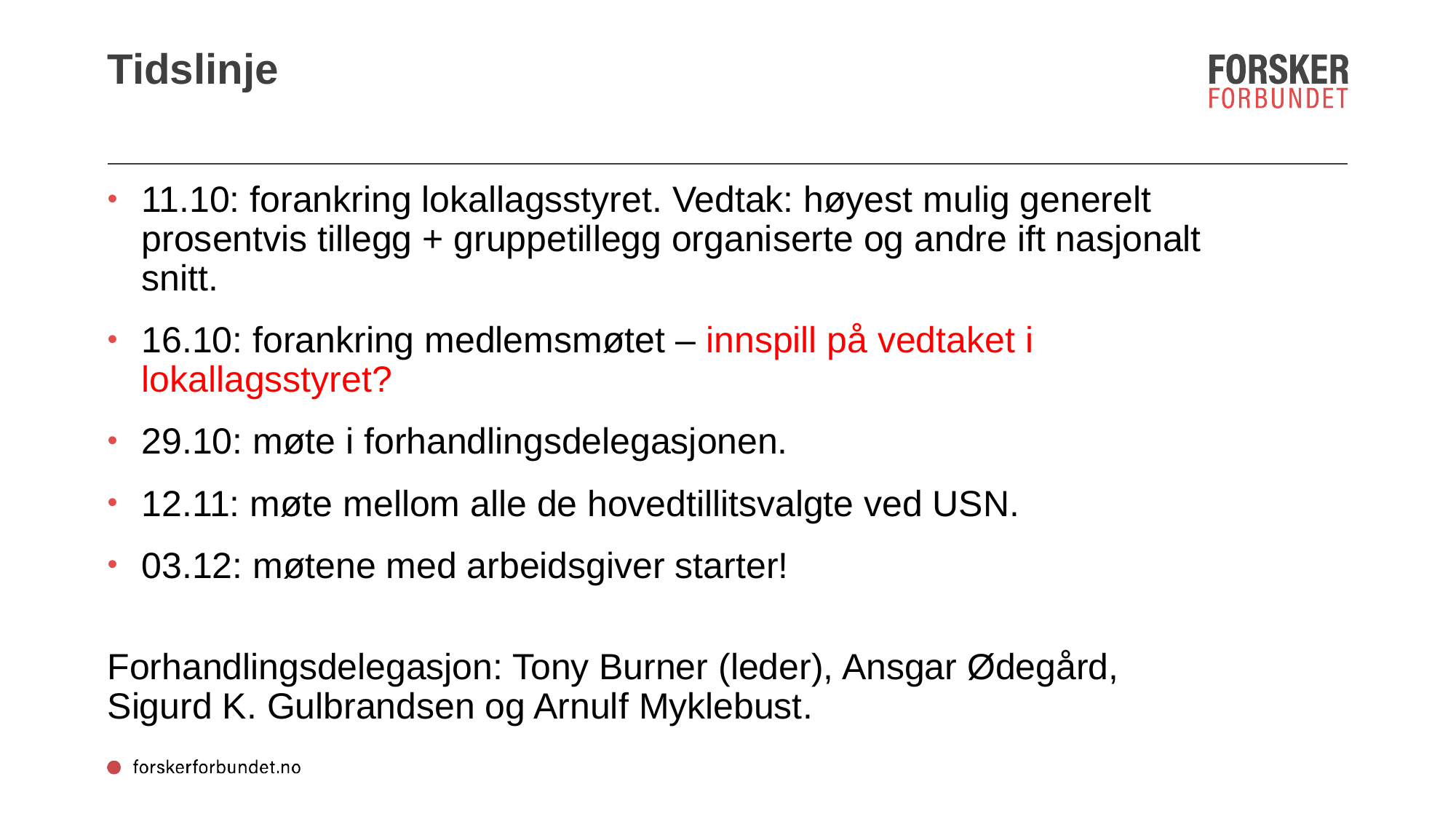

# Tidslinje
11.10: forankring lokallagsstyret. Vedtak: høyest mulig generelt prosentvis tillegg + gruppetillegg organiserte og andre ift nasjonalt snitt.
16.10: forankring medlemsmøtet – innspill på vedtaket i lokallagsstyret?
29.10: møte i forhandlingsdelegasjonen.
12.11: møte mellom alle de hovedtillitsvalgte ved USN.
03.12: møtene med arbeidsgiver starter!
Forhandlingsdelegasjon: Tony Burner (leder), Ansgar Ødegård, Sigurd K. Gulbrandsen og Arnulf Myklebust.